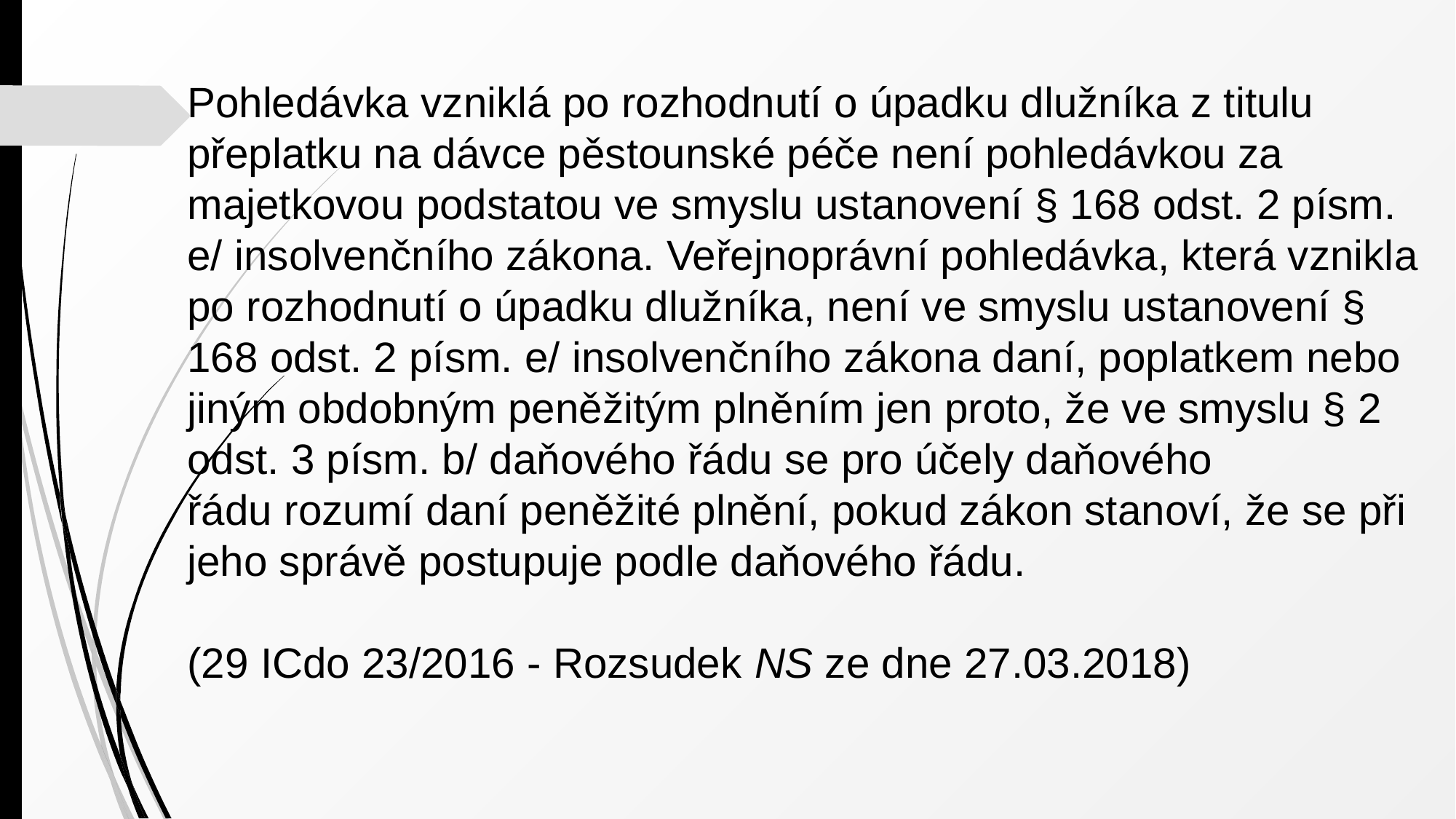

Pohledávka vzniklá po rozhodnutí o úpadku dlužníka z titulu přeplatku na dávce pěstounské péče není pohledávkou za majetkovou podstatou ve smyslu ustanovení § 168 odst. 2 písm. e/ insolvenčního zákona. Veřejnoprávní pohledávka, která vznikla po rozhodnutí o úpadku dlužníka, není ve smyslu ustanovení § 168 odst. 2 písm. e/ insolvenčního zákona daní, poplatkem nebo jiným obdobným peněžitým plněním jen proto, že ve smyslu § 2 odst. 3 písm. b/ daňového řádu se pro účely daňového řádu rozumí daní peněžité plnění, pokud zákon stanoví, že se při jeho správě postupuje podle daňového řádu.

(29 ICdo 23/2016 - Rozsudek NS ze dne 27.03.2018)